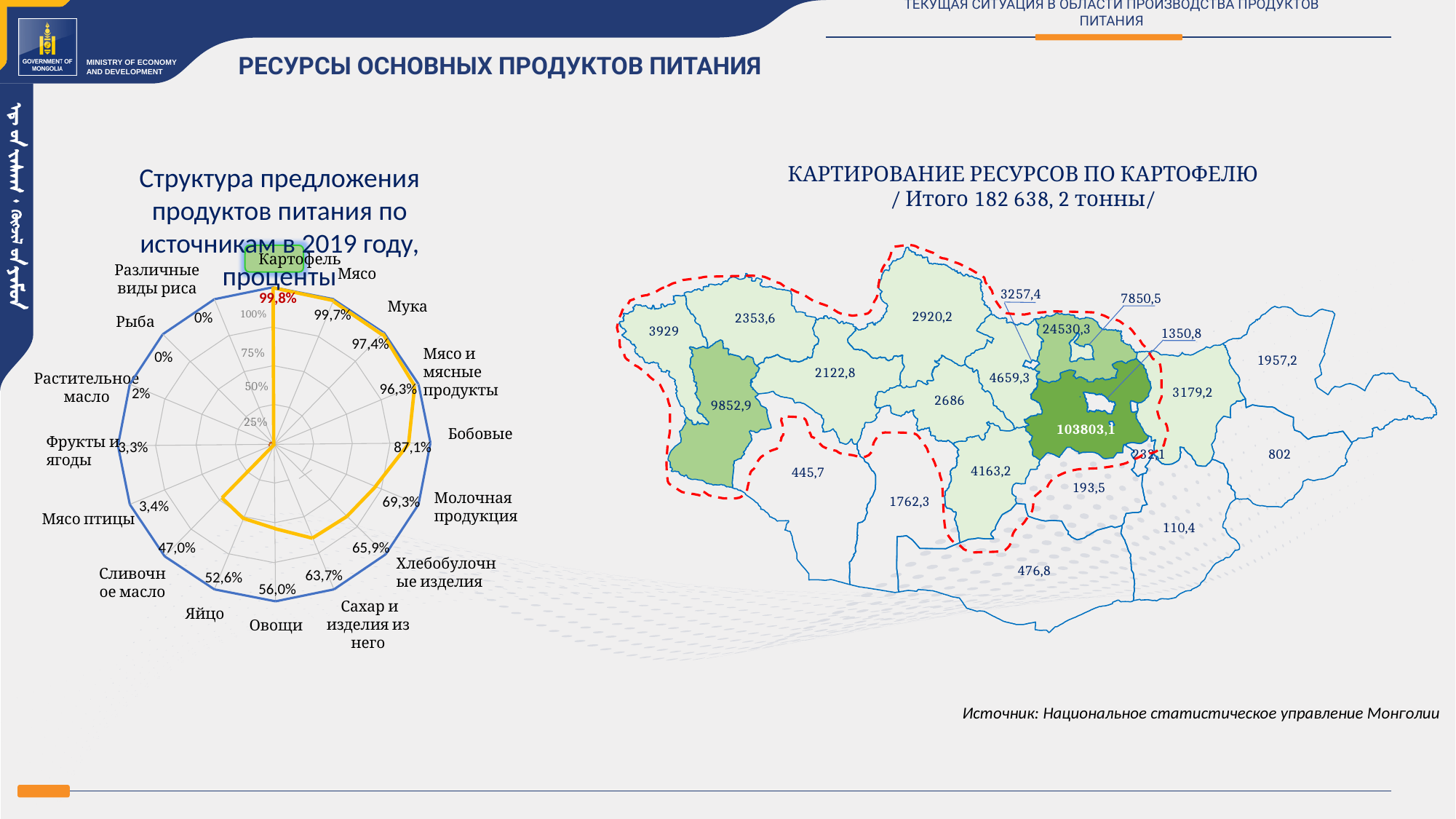

ТЕКУЩАЯ СИТУАЦИЯ В ОБЛАСТИ ПРОИЗВОДСТВА ПРОДУКТОВ ПИТАНИЯ
РЕСУРСЫ ОСНОВНЫХ ПРОДУКТОВ ПИТАНИЯ
Структура предложения продуктов питания по источникам в 2019 году, проценты
КАРТИРОВАНИЕ РЕСУРСОВ ПО КАРТОФЕЛЮ
/ Итого 182 638, 2 тонны/
Картофель
Различные виды риса
Мясо
Мука
100%
Рыба
Мясо и мясные продукты
75%
50%
25%
Бобовые
Фрукты и ягоды
Молочная продукция
Мясо птицы
Хлебобулочные изделия
Сливочное масло
 Сахар и изделия из него
Яйцо
Овощи
Растительное масло

3257,4
7850,5

2920,2
2353,6

24530,3

3929
1350,8

1957,2

2122,8

4659,3
3179,2
2686

9852,9

103803,1

802
232,1

4163,2
445,7
193,5
1762,3

110,4
476,8
99,8%
99,7%
0%
97,4%
0%
96,3%
2%
87,1%
3,3%
69,3%
3,4%
65,9%
47,0%
63,7%
52,6%
56,0%
Источник: Национальное статистическое управление Монголии